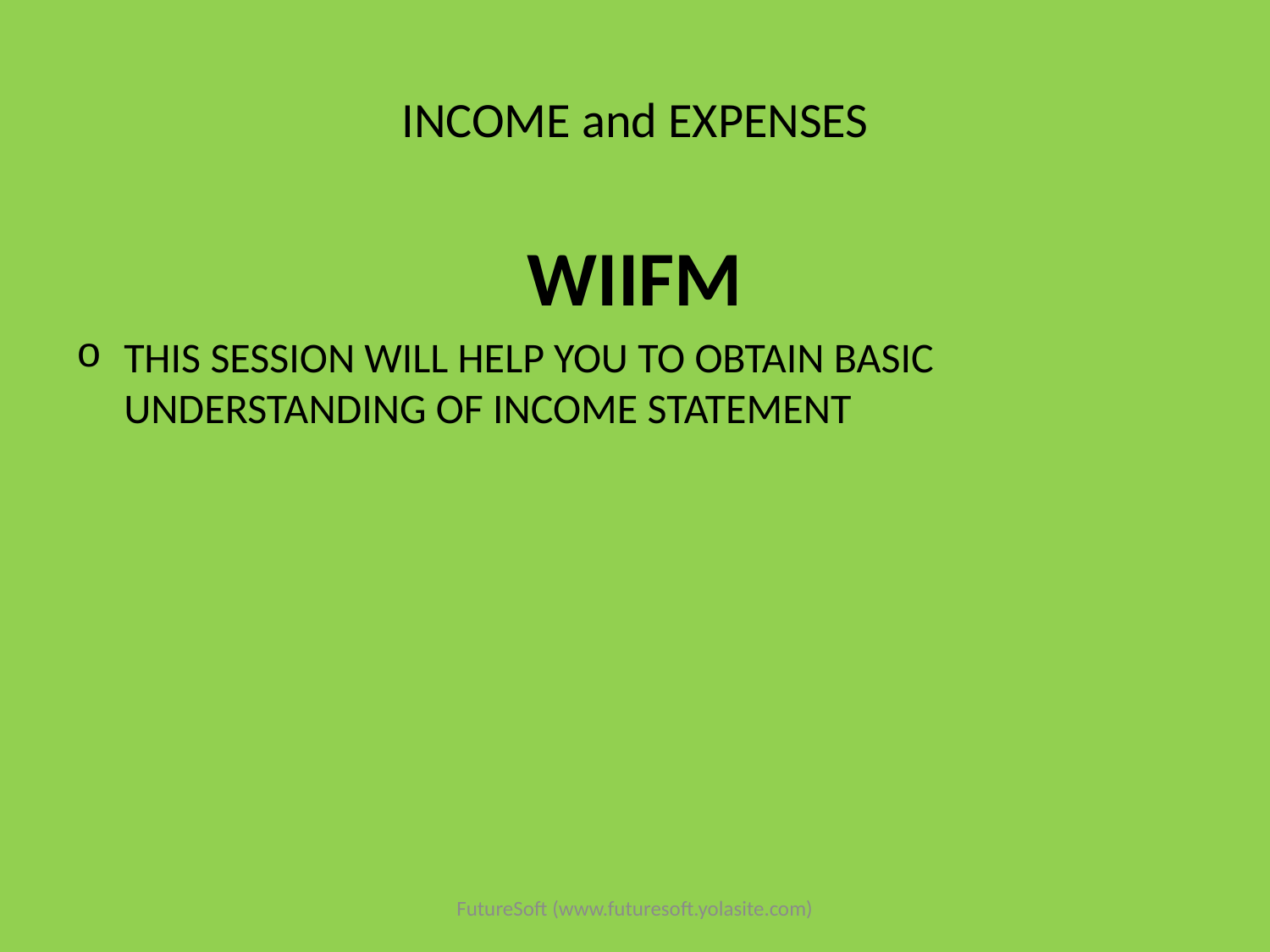

# INCOME and EXPENSES
WIIFM
THIS SESSION WILL HELP YOU TO OBTAIN BASIC UNDERSTANDING OF INCOME STATEMENT
FutureSoft (www.futuresoft.yolasite.com)